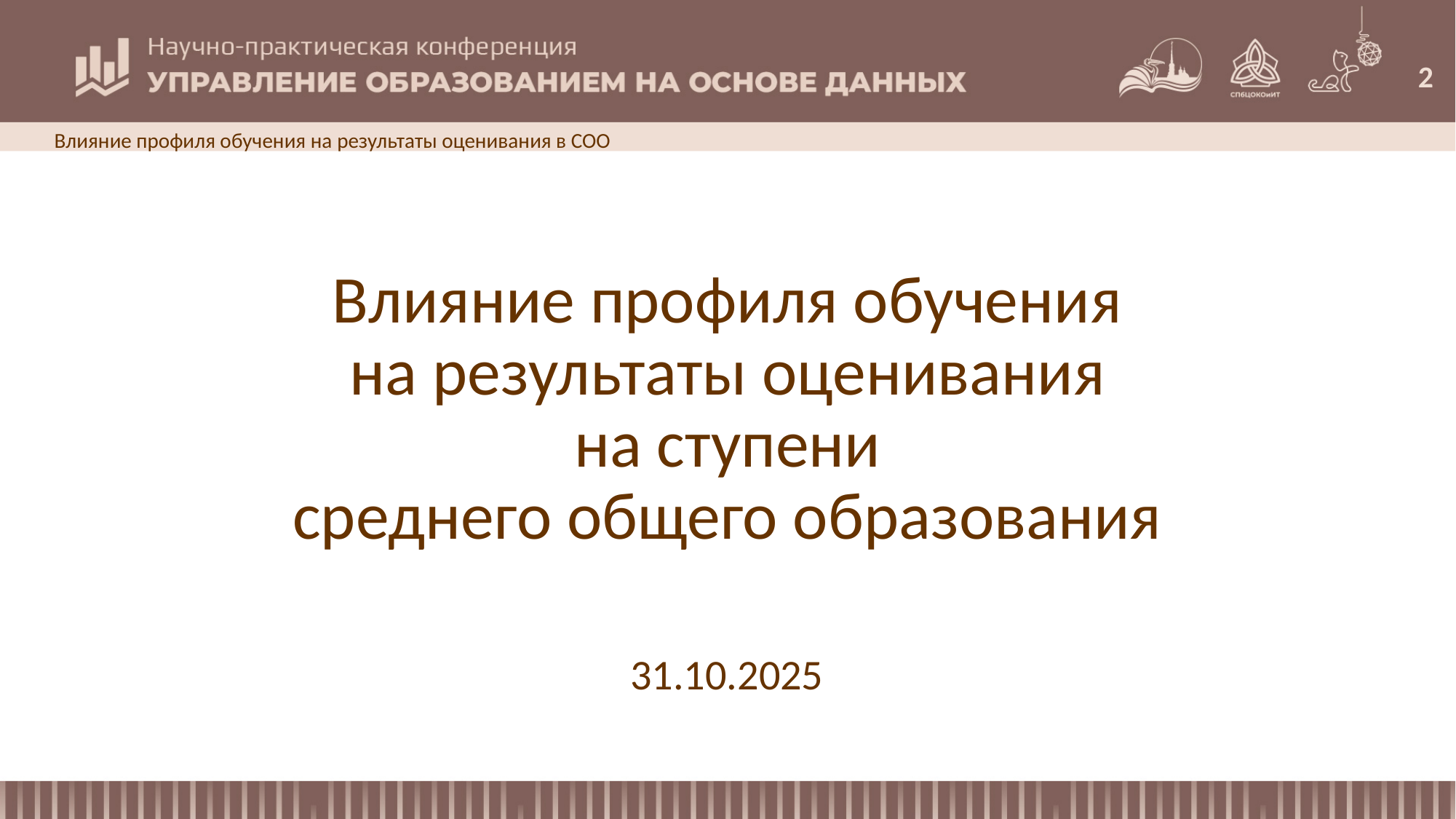

2
Влияние профиля обучения на результаты оценивания в СОО
Влияние профиля обучения на результаты оценивания
на ступени
среднего общего образования
31.10.2025